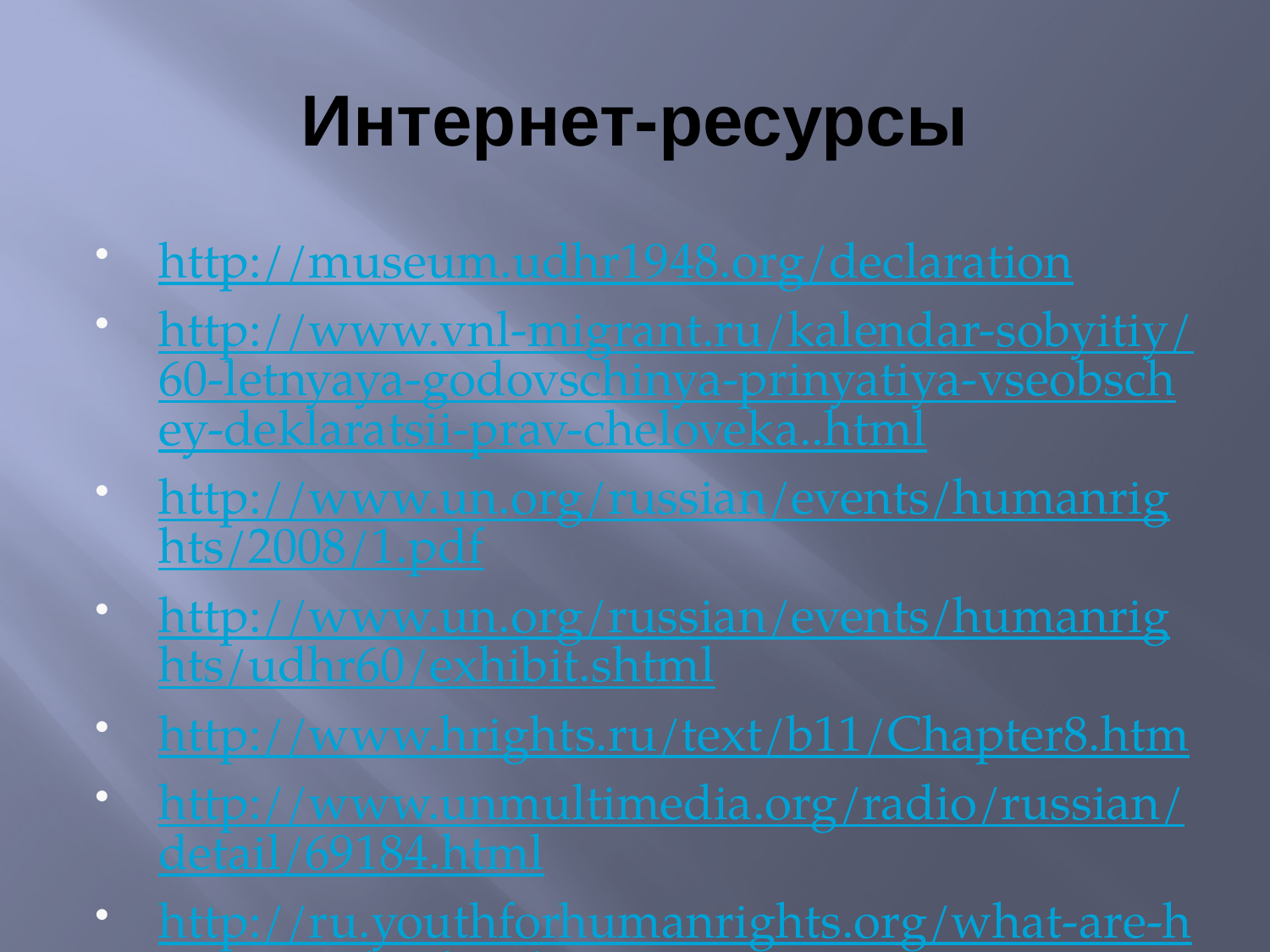

# Интернет-ресурсы
http://museum.udhr1948.org/declaration
http://www.vnl-migrant.ru/kalendar-sobyitiy/60-letnyaya-godovschinya-prinyatiya-vseobschey-deklaratsii-prav-cheloveka..html
http://www.un.org/russian/events/humanrights/2008/1.pdf
http://www.un.org/russian/events/humanrights/udhr60/exhibit.shtml
http://www.hrights.ru/text/b11/Chapter8.htm
http://www.unmultimedia.org/radio/russian/detail/69184.html
http://ru.youthforhumanrights.org/what-are-human-rights.html